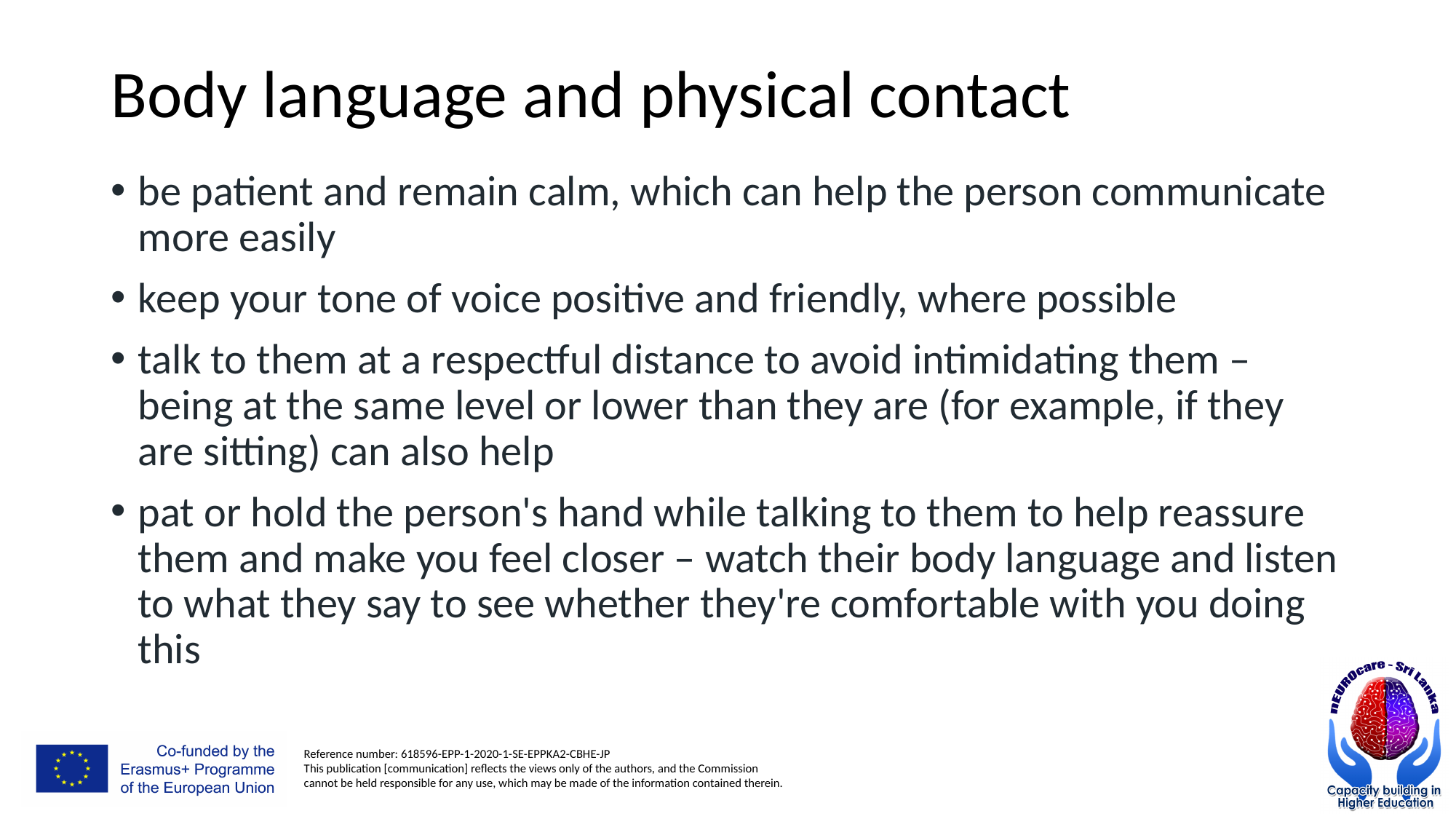

# Body language and physical contact
be patient and remain calm, which can help the person communicate more easily
keep your tone of voice positive and friendly, where possible
talk to them at a respectful distance to avoid intimidating them – being at the same level or lower than they are (for example, if they are sitting) can also help
pat or hold the person's hand while talking to them to help reassure them and make you feel closer – watch their body language and listen to what they say to see whether they're comfortable with you doing this